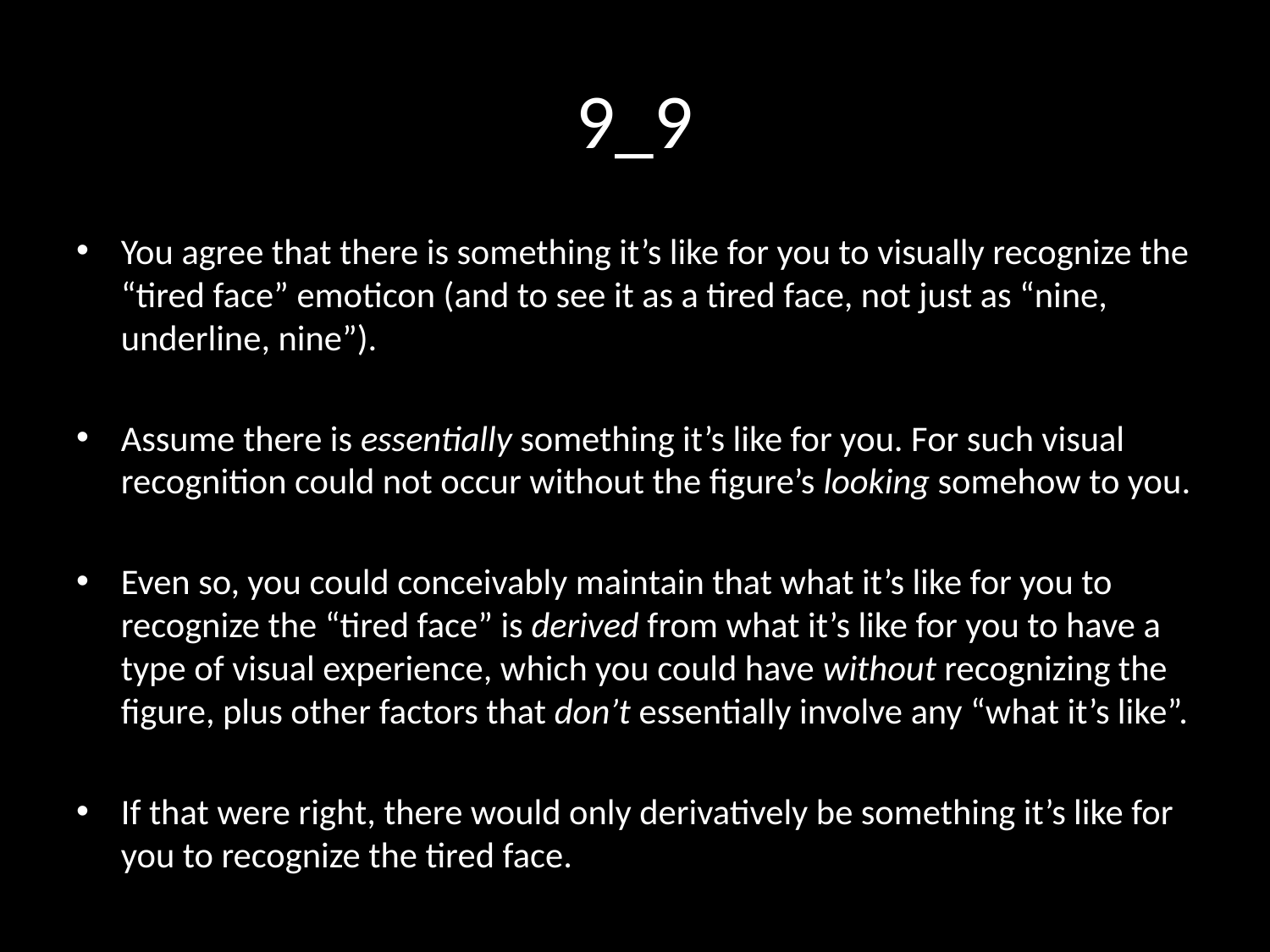

# 9_9
You agree that there is something it’s like for you to visually recognize the “tired face” emoticon (and to see it as a tired face, not just as “nine, underline, nine”).

Assume there is essentially something it’s like for you. For such visual recognition could not occur without the figure’s looking somehow to you.

Even so, you could conceivably maintain that what it’s like for you to recognize the “tired face” is derived from what it’s like for you to have a type of visual experience, which you could have without recognizing the figure, plus other factors that don’t essentially involve any “what it’s like”.

If that were right, there would only derivatively be something it’s like for you to recognize the tired face.